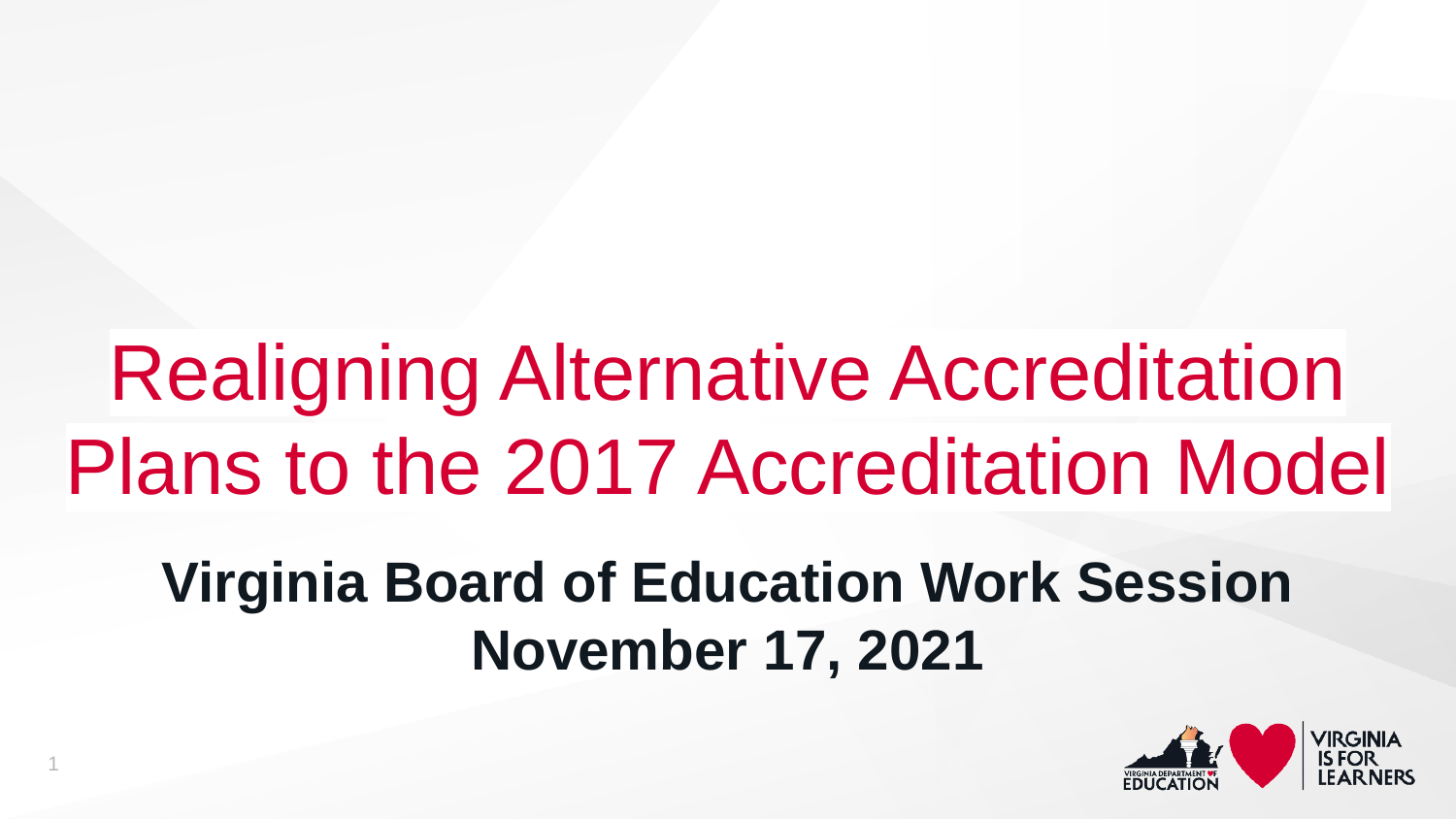

# Realigning Alternative Accreditation Plans to the 2017 Accreditation Model
Virginia Board of Education Work Session
November 17, 2021
1